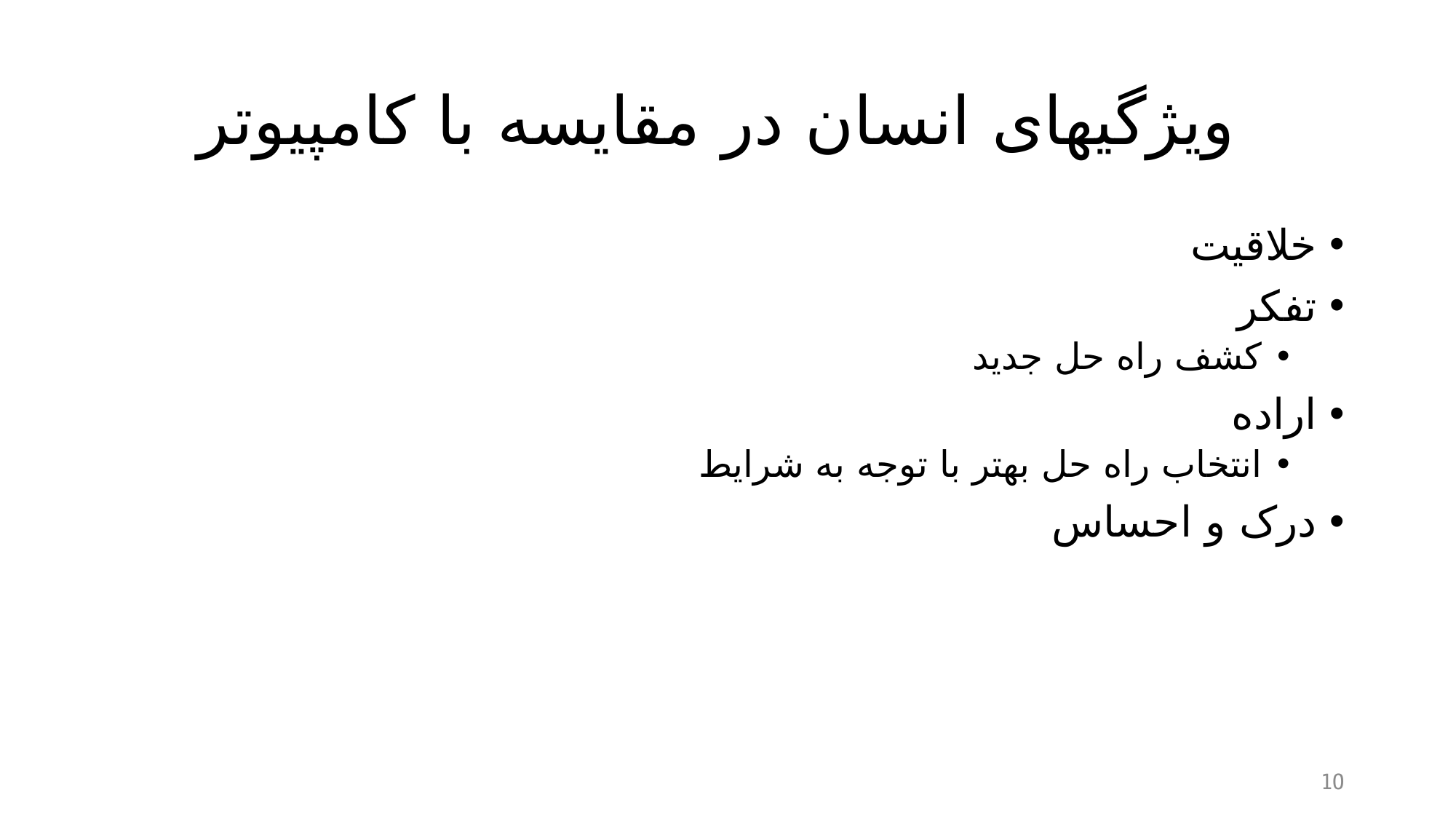

# ویژگیهای انسان در مقایسه با کامپیوتر
خلاقیت
تفکر
کشف راه حل جدید
اراده
انتخاب راه حل بهتر با توجه به شرایط
درک و احساس
10